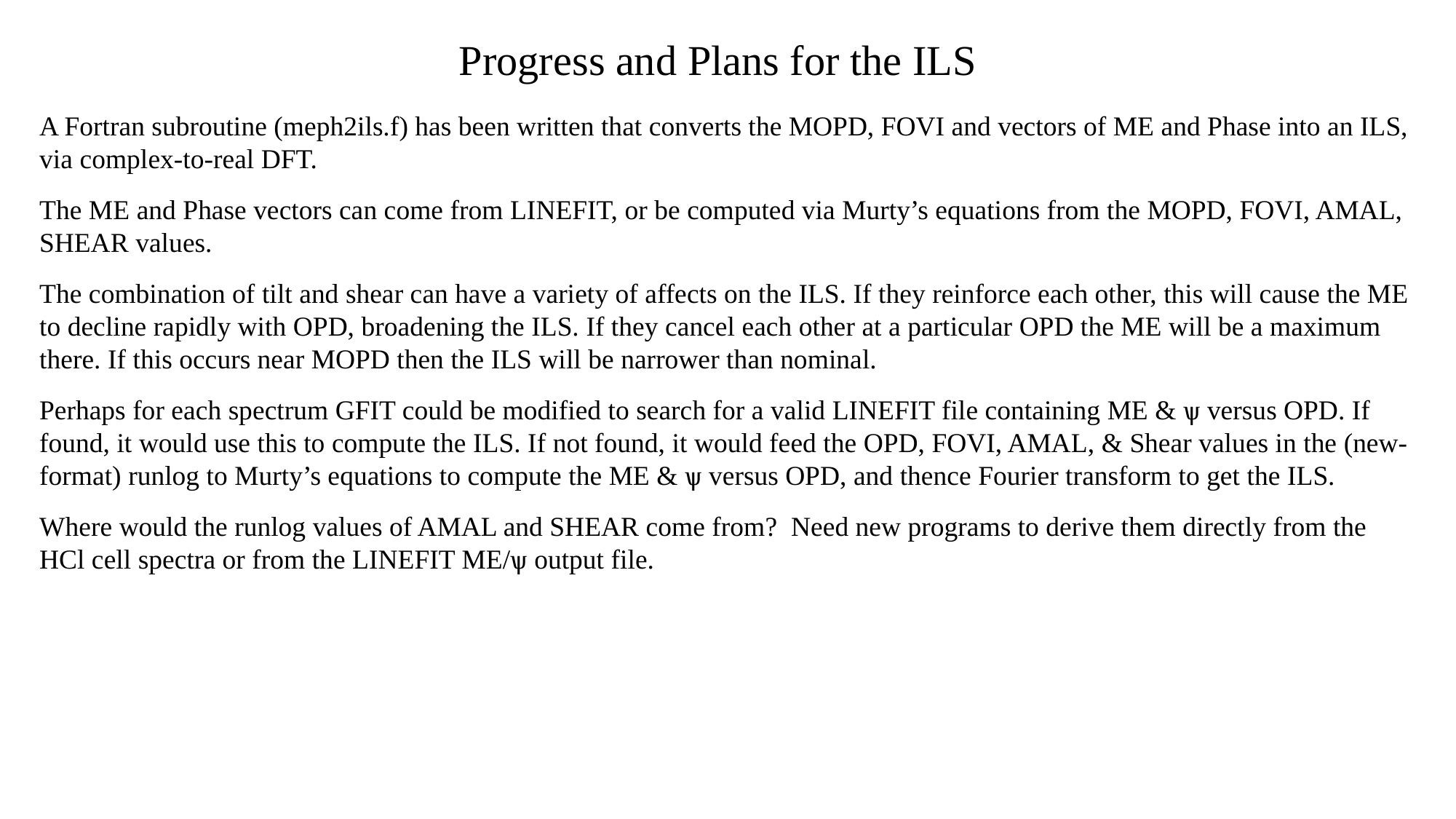

Progress and Plans for the ILS
A Fortran subroutine (meph2ils.f) has been written that converts the MOPD, FOVI and vectors of ME and Phase into an ILS, via complex-to-real DFT.
The ME and Phase vectors can come from LINEFIT, or be computed via Murty’s equations from the MOPD, FOVI, AMAL, SHEAR values.
The combination of tilt and shear can have a variety of affects on the ILS. If they reinforce each other, this will cause the ME to decline rapidly with OPD, broadening the ILS. If they cancel each other at a particular OPD the ME will be a maximum there. If this occurs near MOPD then the ILS will be narrower than nominal.
Perhaps for each spectrum GFIT could be modified to search for a valid LINEFIT file containing ME & ѱ versus OPD. If found, it would use this to compute the ILS. If not found, it would feed the OPD, FOVI, AMAL, & Shear values in the (new-format) runlog to Murty’s equations to compute the ME & ѱ versus OPD, and thence Fourier transform to get the ILS.
Where would the runlog values of AMAL and SHEAR come from?  Need new programs to derive them directly from the HCl cell spectra or from the LINEFIT ME/ѱ output file.